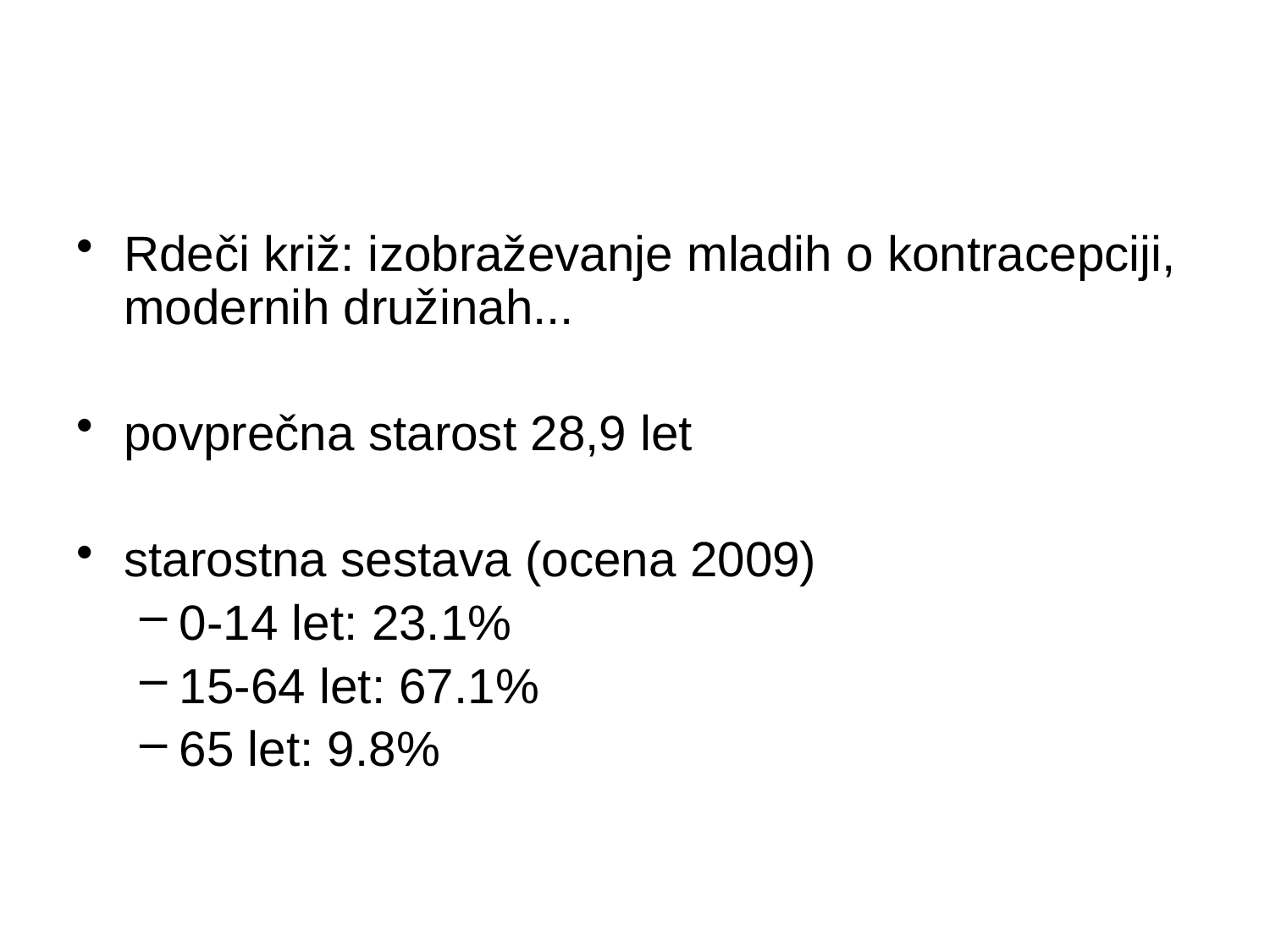

Rdeči križ: izobraževanje mladih o kontracepciji, modernih družinah...

povprečna starost 28,9 let

starostna sestava (ocena 2009)
0-14 let: 23.1%
15-64 let: 67.1%
65 let: 9.8%